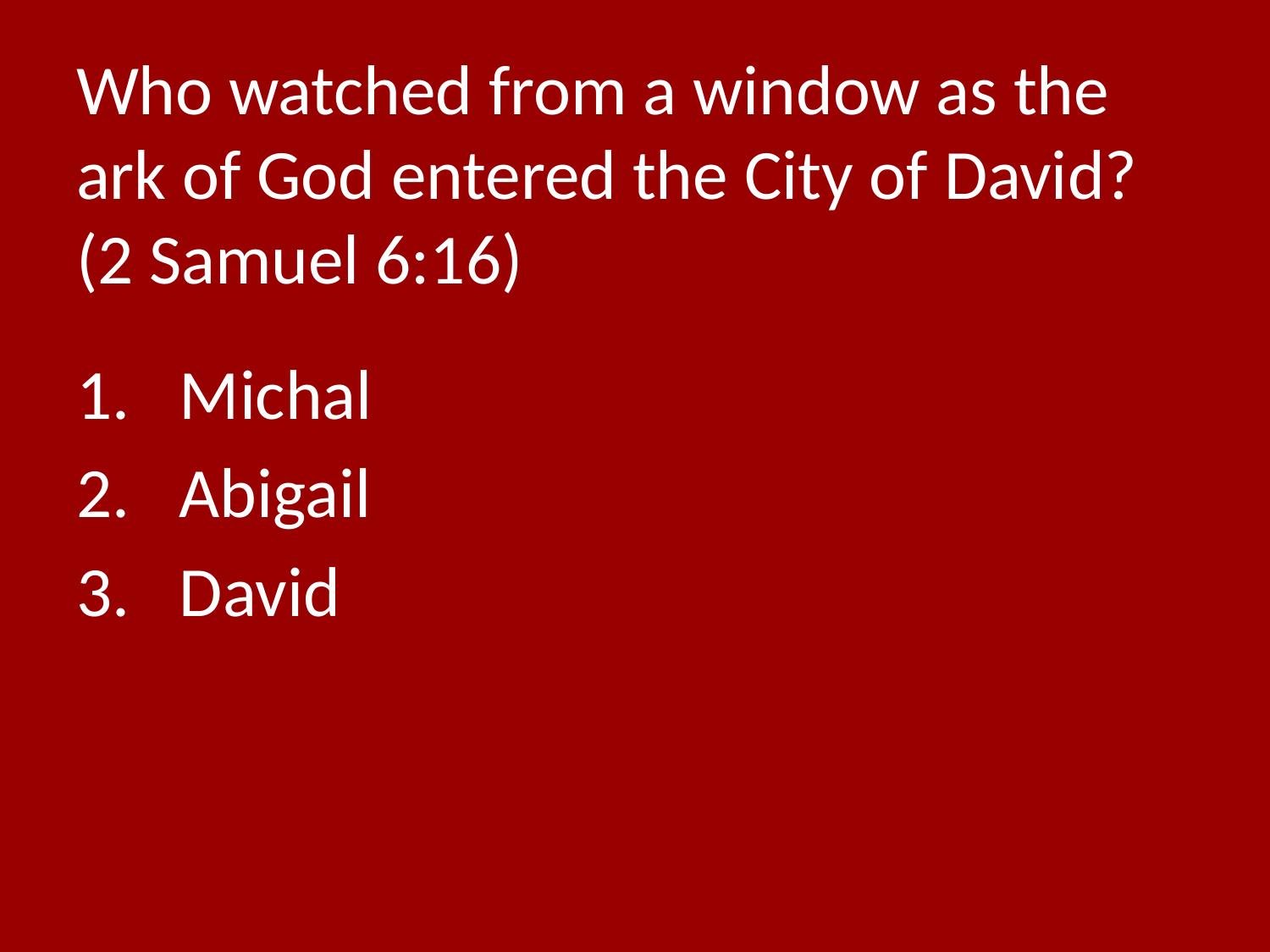

# Who watched from a window as the ark of God entered the City of David? (2 Samuel 6:16)
Michal
Abigail
David